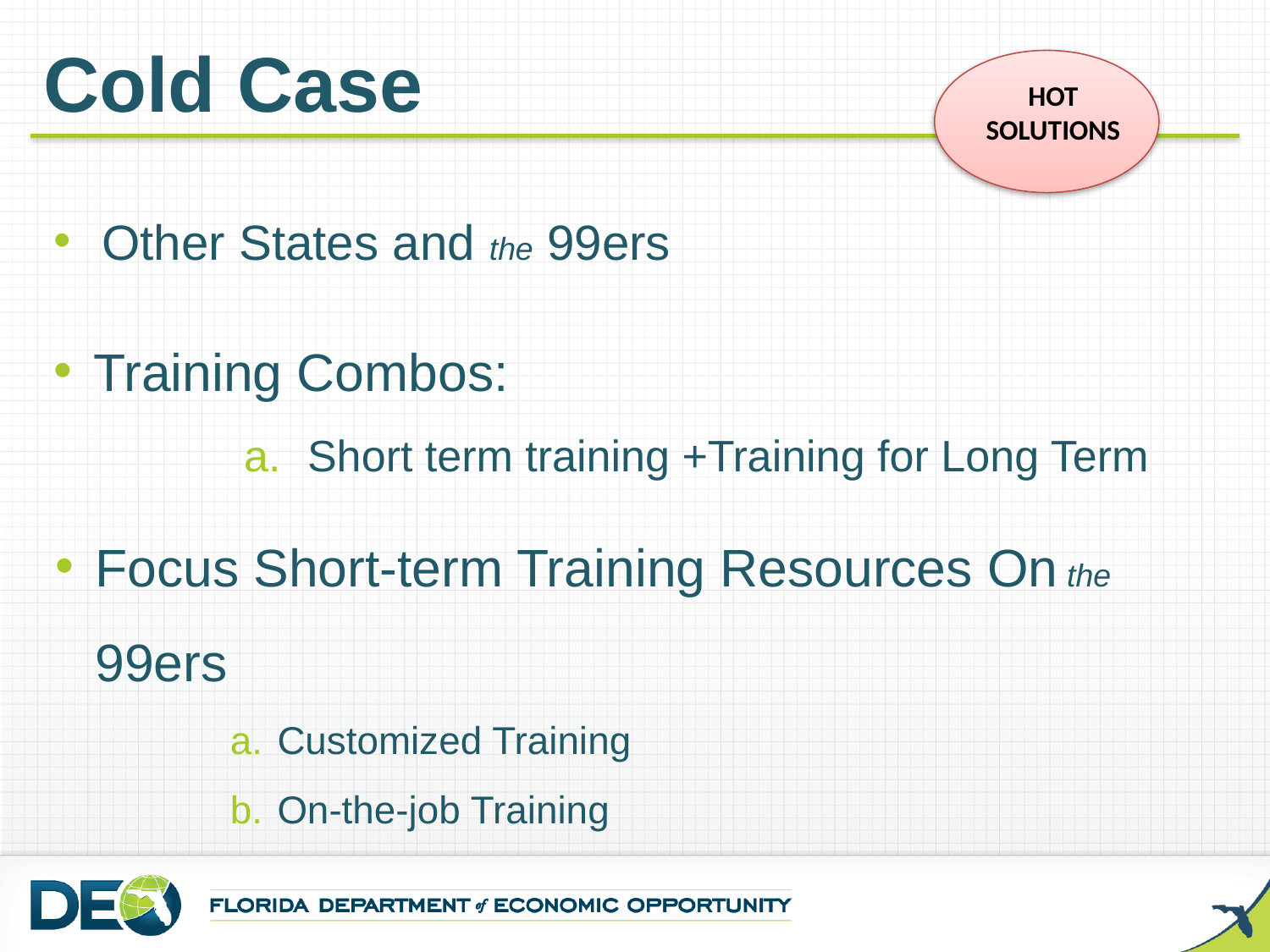

Cold Case

HOT SOLUTIONS
Other States and the 99ers
Training Combos:
Short term training +Training for Long Term
Focus Short-term Training Resources On the 99ers
Customized Training
On-the-job Training